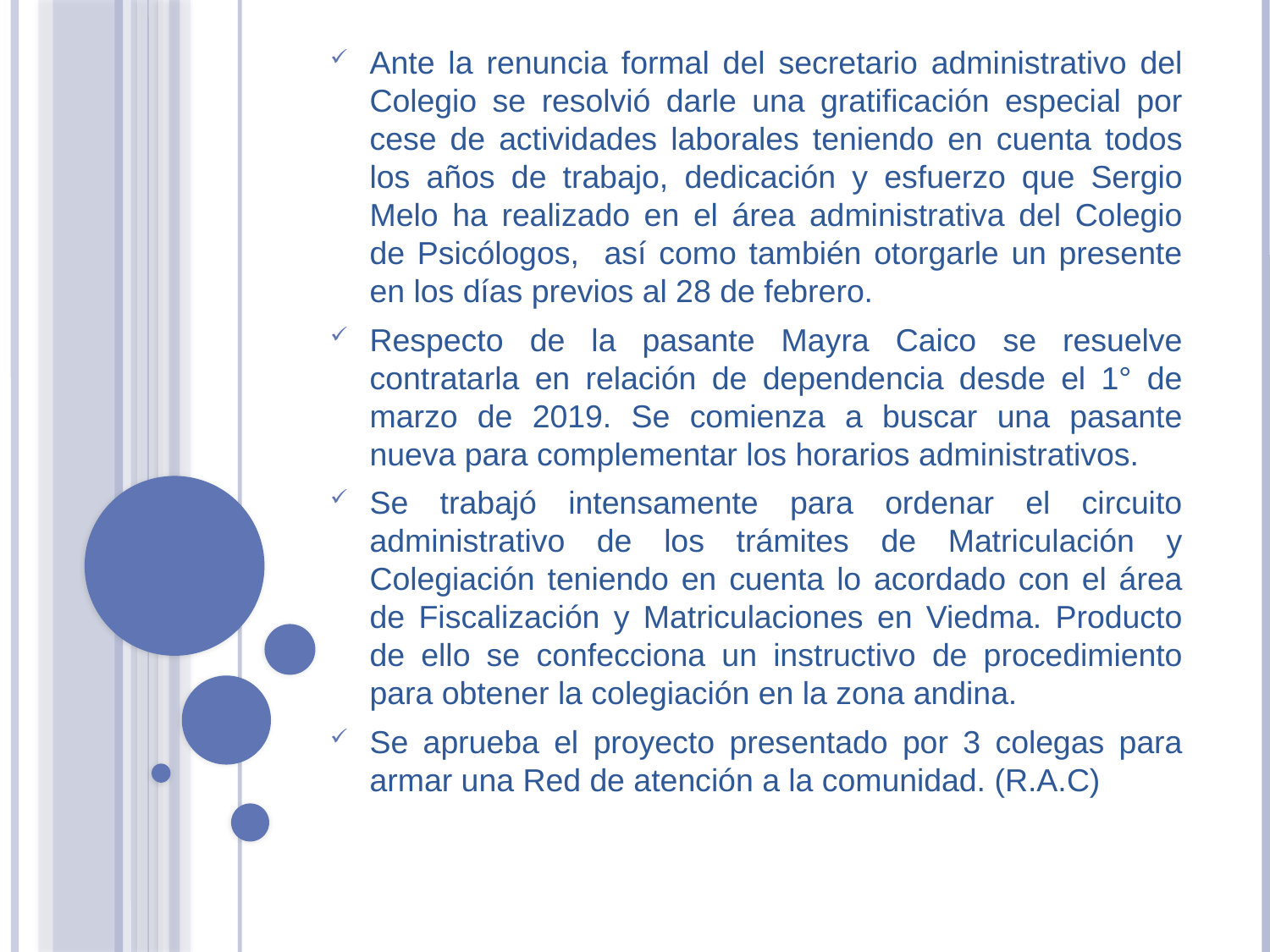

Ante la renuncia formal del secretario administrativo del Colegio se resolvió darle una gratificación especial por cese de actividades laborales teniendo en cuenta todos los años de trabajo, dedicación y esfuerzo que Sergio Melo ha realizado en el área administrativa del Colegio de Psicólogos,  así como también otorgarle un presente en los días previos al 28 de febrero.
Respecto de la pasante Mayra Caico se resuelve contratarla en relación de dependencia desde el 1° de marzo de 2019. Se comienza a buscar una pasante nueva para complementar los horarios administrativos.
Se trabajó intensamente para ordenar el circuito administrativo de los trámites de Matriculación y Colegiación teniendo en cuenta lo acordado con el área de Fiscalización y Matriculaciones en Viedma. Producto de ello se confecciona un instructivo de procedimiento para obtener la colegiación en la zona andina.
Se aprueba el proyecto presentado por 3 colegas para armar una Red de atención a la comunidad. (R.A.C)